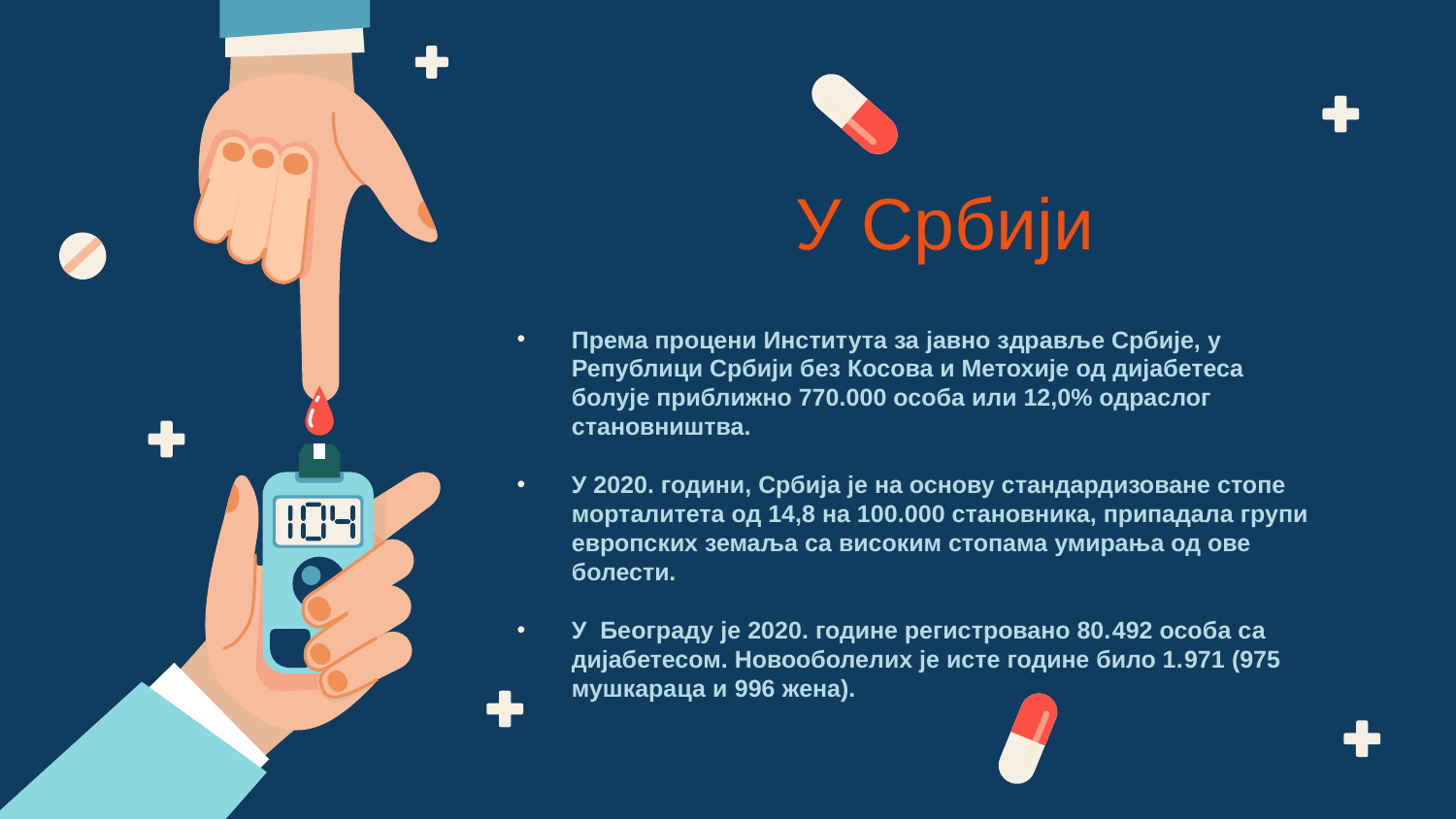

# У Србији

Према процени Института за јавно здравље Србије, у Републици Србији без Косова и Метохије од дијабетеса болује приближно 770.000 особа или 12,0% одраслог становништва.

У 2020. години, Србија је на основу стандардизоване стопе морталитета од 14,8 на 100.000 становника, припадала групи европских земаља са високим стопама умирања од ове болести.

У  Београду је 2020. године регистровано 80.492 особа са дијабетесом. Новооболелих је исте године било 1.971 (975 мушкараца и 996 женa).